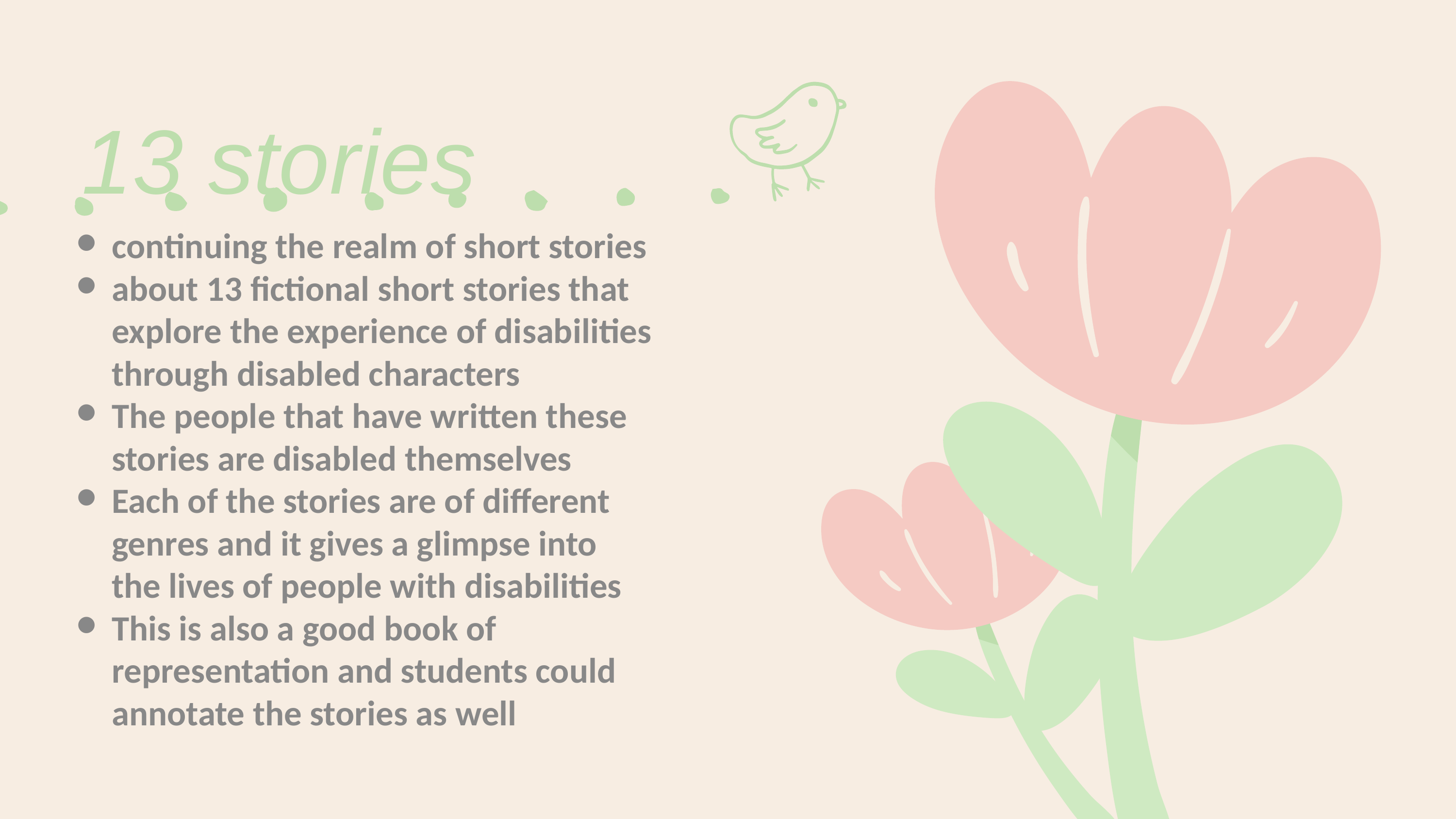

13 stories

continuing the realm of short stories
about 13 fictional short stories that explore the experience of disabilities through disabled characters
The people that have written these stories are disabled themselves
Each of the stories are of different genres and it gives a glimpse into the lives of people with disabilities
This is also a good book of representation and students could annotate the stories as well